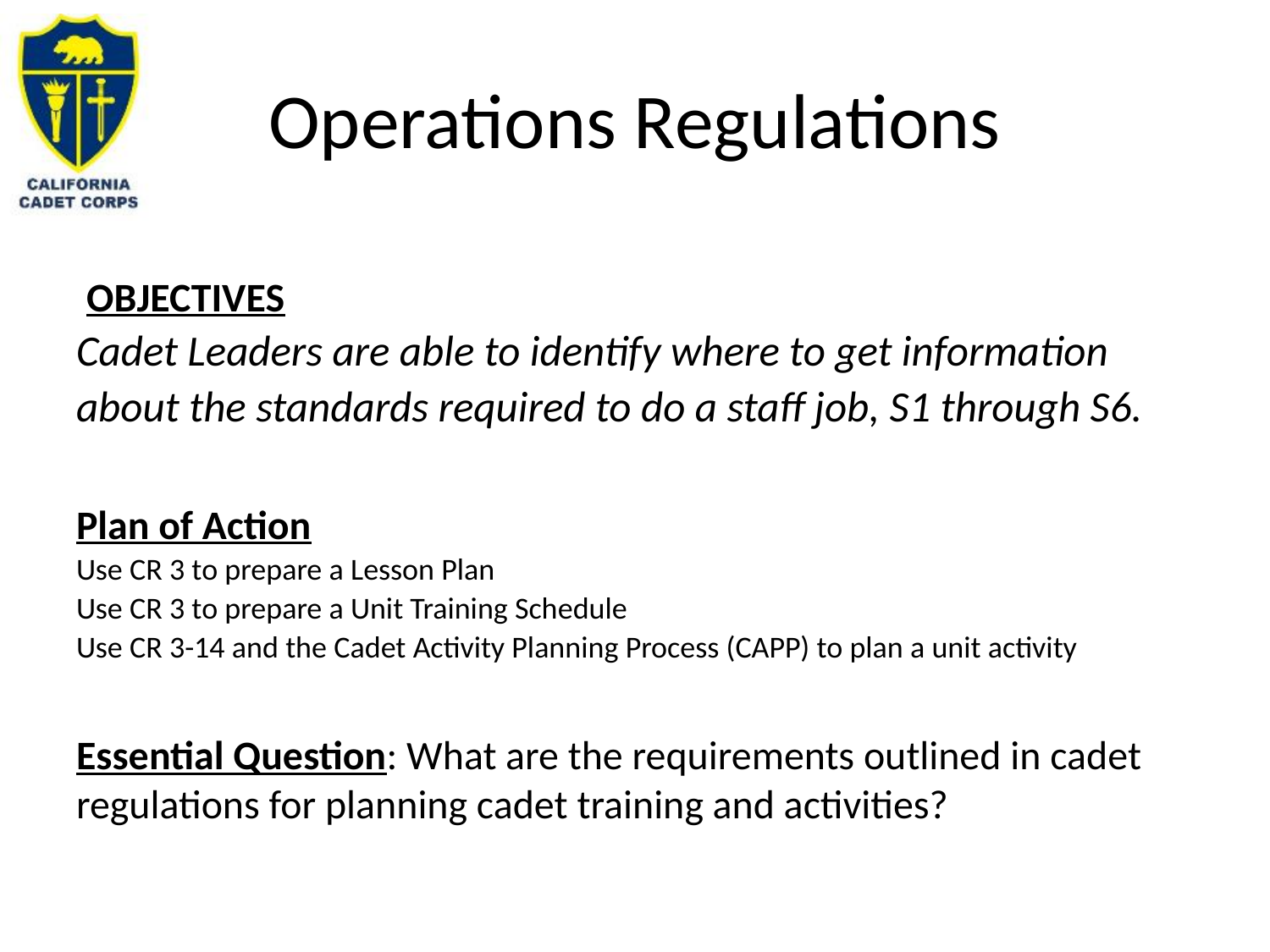

# Operations Regulations
 OBJECTIVES​
Cadet Leaders are able to identify where to get information about the standards required to do a staff job, S1 through S6.
​
Plan of Action​
Use CR 3 to prepare a Lesson Plan
Use CR 3 to prepare a Unit Training Schedule
Use CR 3-14 and the Cadet Activity Planning Process (CAPP) to plan a unit activity
​
Essential Question: What are the requirements outlined in cadet regulations for planning cadet training and activities?